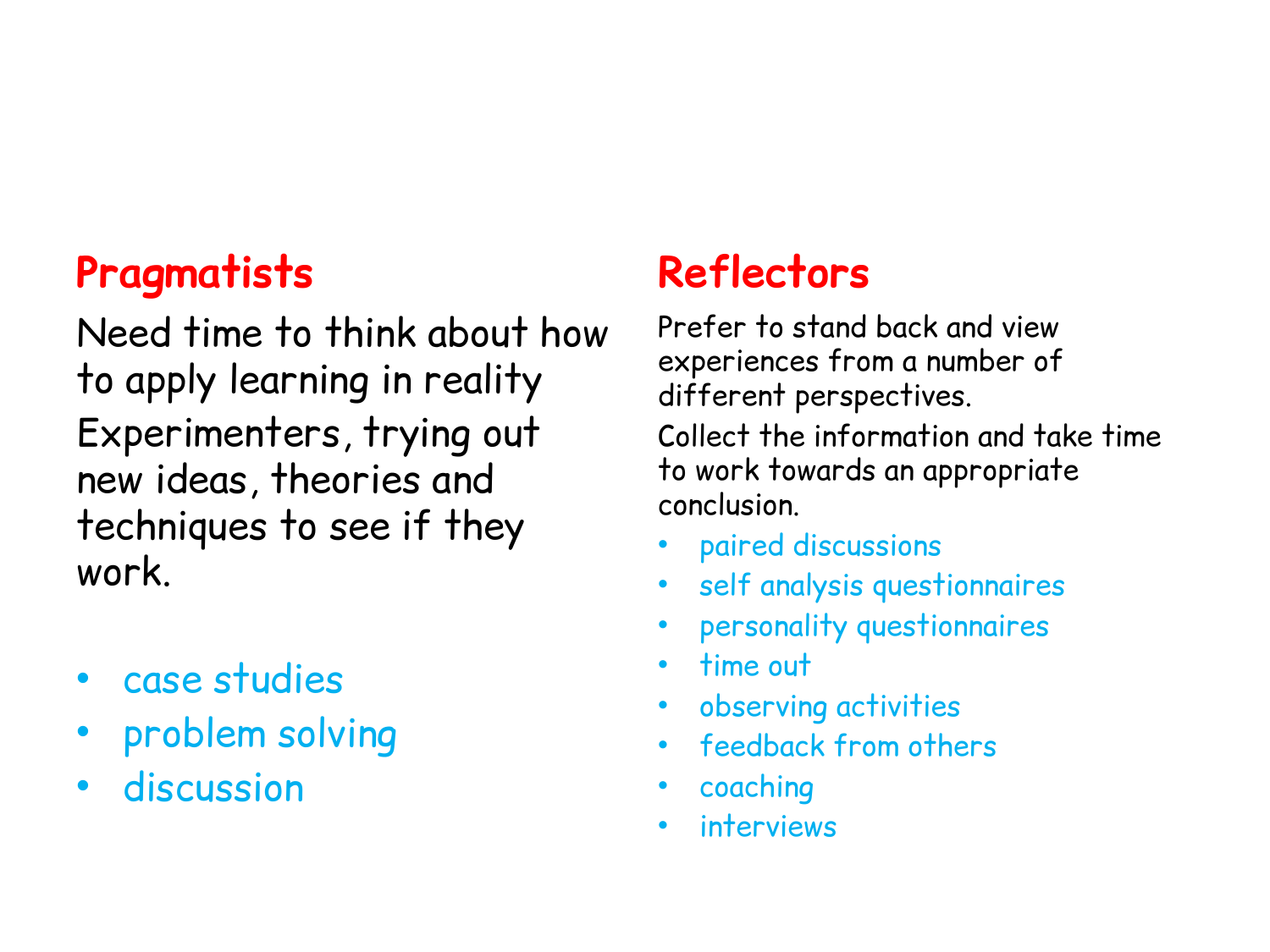

#
Pragmatists
Reflectors
Need time to think about how to apply learning in reality
Experimenters, trying out new ideas, theories and techniques to see if they work.

case studies
problem solving
discussion

Prefer to stand back and view experiences from a number of different perspectives.
Collect the information and take time to work towards an appropriate conclusion.
paired discussions
self analysis questionnaires
personality questionnaires
time out
observing activities
feedback from others
coaching
interviews